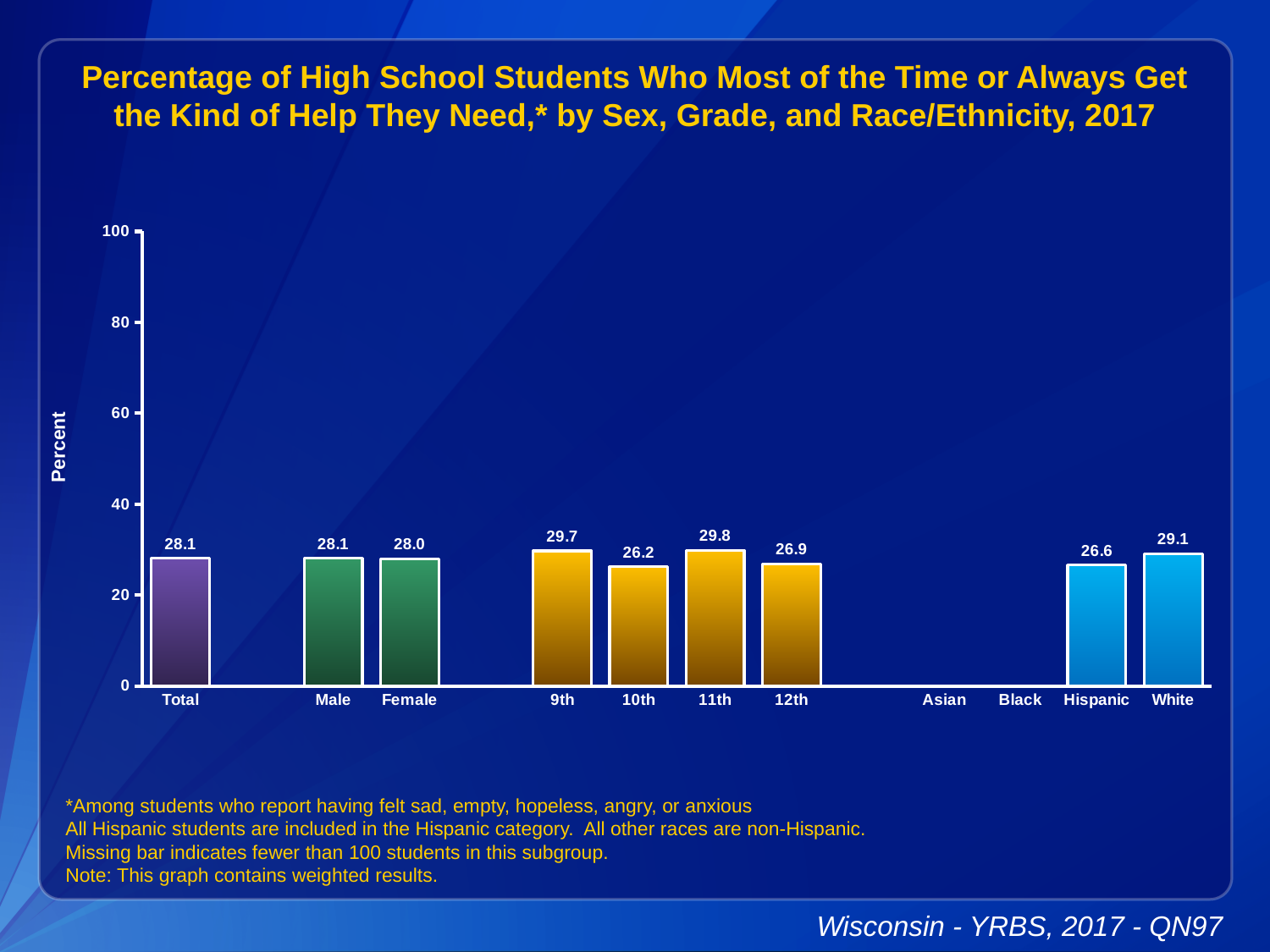

Percentage of High School Students Who Most of the Time or Always Get the Kind of Help They Need,* by Sex, Grade, and Race/Ethnicity, 2017

### Chart

| Category | Series 1 |
|---|---|
| Total | 28.1 |
|  | None |
| Male | 28.1 |
| Female | 28.0 |
|  | None |
| 9th | 29.7 |
| 10th | 26.2 |
| 11th | 29.8 |
| 12th | 26.9 |
|  | None |
| Asian | None |
| Black | None |
| Hispanic | 26.6 |
| White | 29.1 |
*Among students who report having felt sad, empty, hopeless, angry, or anxious
All Hispanic students are included in the Hispanic category.  All other races are non-Hispanic.
Missing bar indicates fewer than 100 students in this subgroup.
Note: This graph contains weighted results.
Wisconsin - YRBS, 2017 - QN97